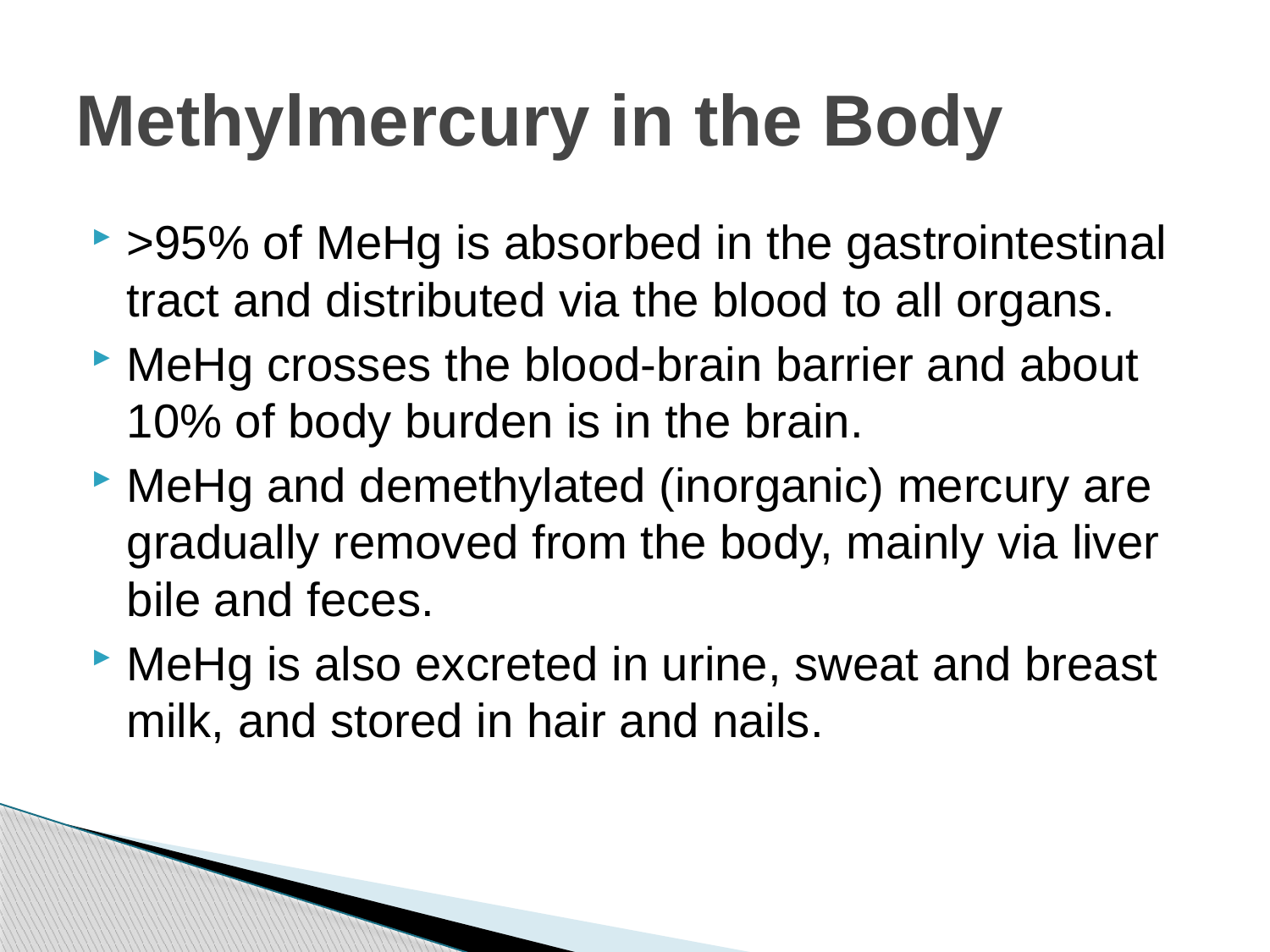

# Methylmercury in the Body
>95% of MeHg is absorbed in the gastrointestinal tract and distributed via the blood to all organs.
MeHg crosses the blood-brain barrier and about 10% of body burden is in the brain.
MeHg and demethylated (inorganic) mercury are gradually removed from the body, mainly via liver bile and feces.
MeHg is also excreted in urine, sweat and breast milk, and stored in hair and nails.